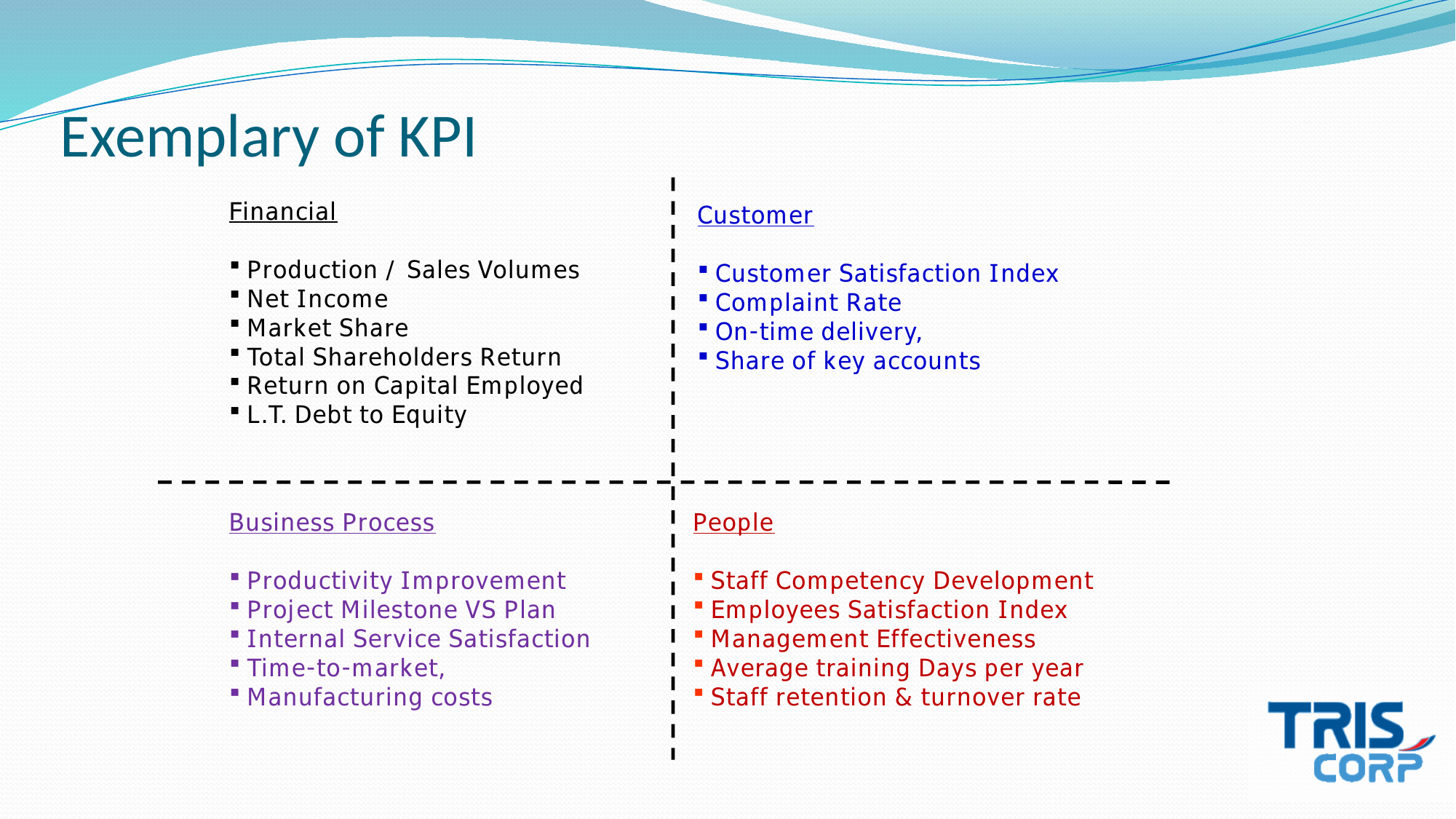

Exemplary of KPI

Financial

 Production / Sales Volumes
 Net Income
 Market Share
 Total Shareholders Return
 Return on Capital Employed
 L.T. Debt to Equity
Customer

 Customer Satisfaction Index
 Complaint Rate
 On-time delivery,
 Share of key accounts

Business Process

 Productivity Improvement
 Project Milestone VS Plan
 Internal Service Satisfaction
 Time-to-market,
 Manufacturing costs

People

 Staff Competency Development
 Employees Satisfaction Index
 Management Effectiveness
 Average training Days per year
 Staff retention & turnover rate